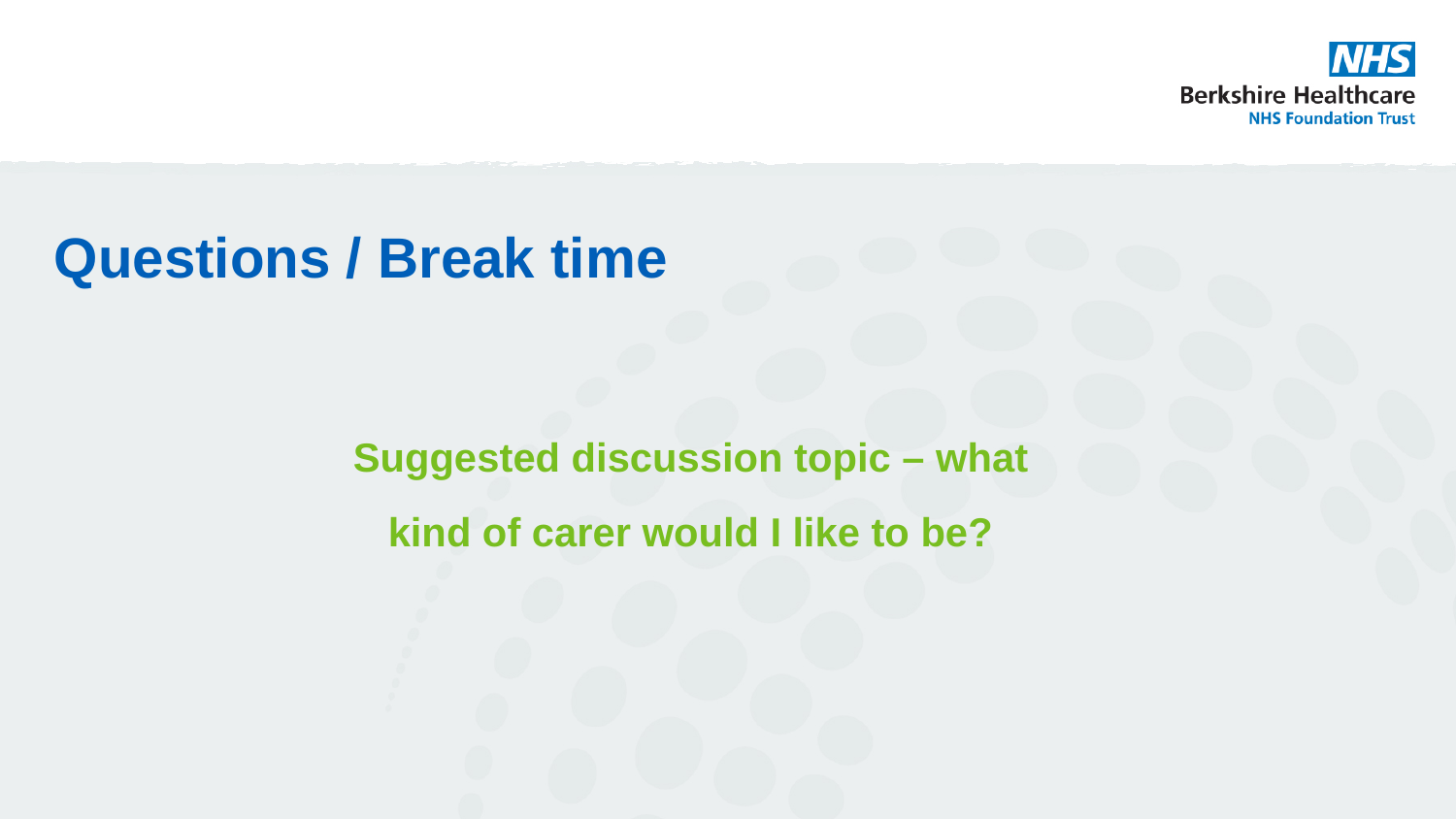

Questions / Break time

Suggested discussion topic – what kind of carer would I like to be?